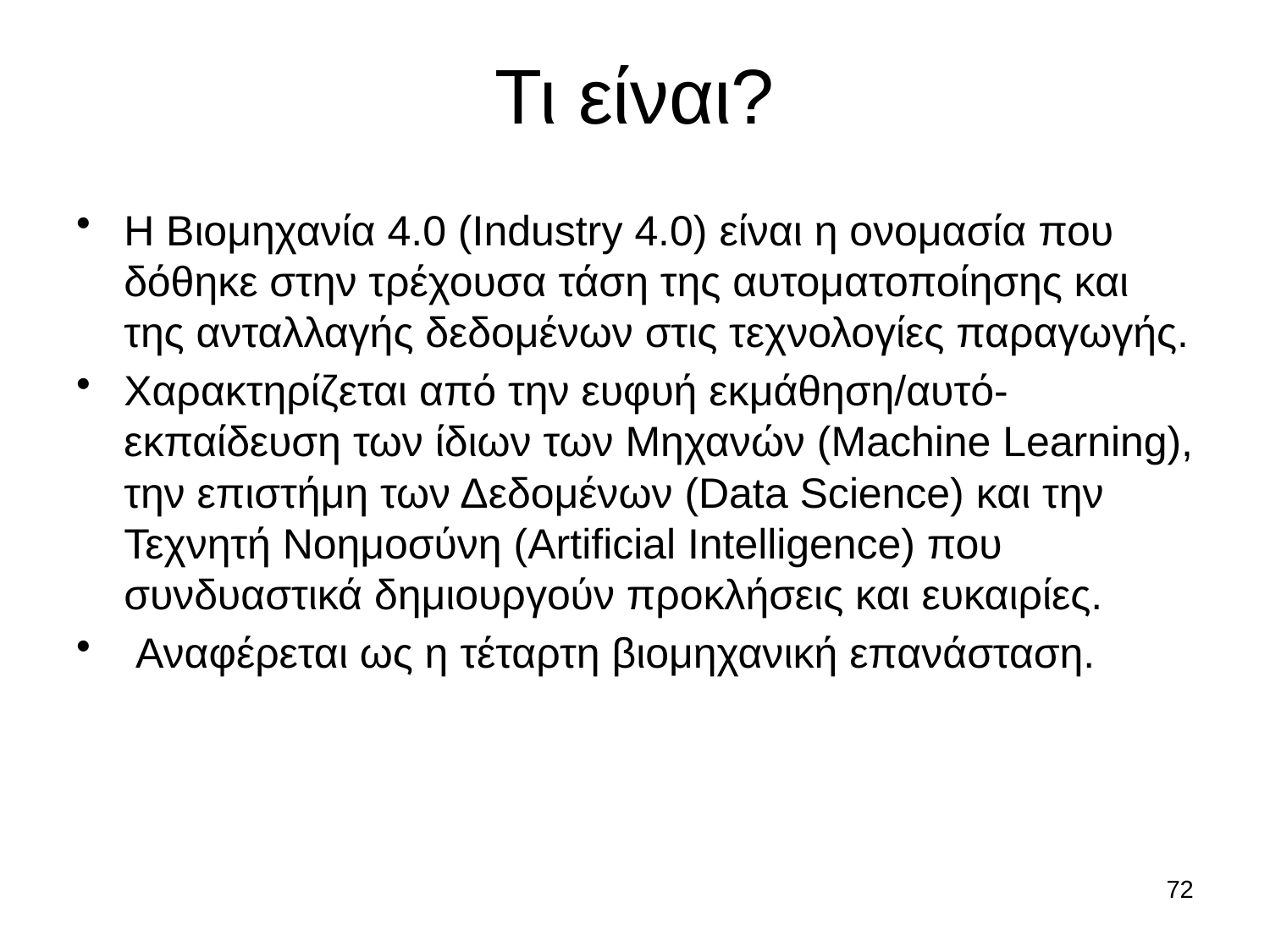

# Τι είναι?
Η Βιομηχανία 4.0 (Industry 4.0) είναι η ονομασία που δόθηκε στην τρέχουσα τάση της αυτοματοποίησης και της ανταλλαγής δεδομένων στις τεχνολογίες παραγωγής.
Xαρακτηρίζεται από την ευφυή εκμάθηση/αυτό-εκπαίδευση των ίδιων των Μηχανών (Machine Learning), την επιστήμη των Δεδομένων (Data Science) και την Τεχνητή Νοημοσύνη (Artificial Intelligence) που συνδυαστικά δημιουργούν προκλήσεις και ευκαιρίες.
 Αναφέρεται ως η τέταρτη βιομηχανική επανάσταση.

72